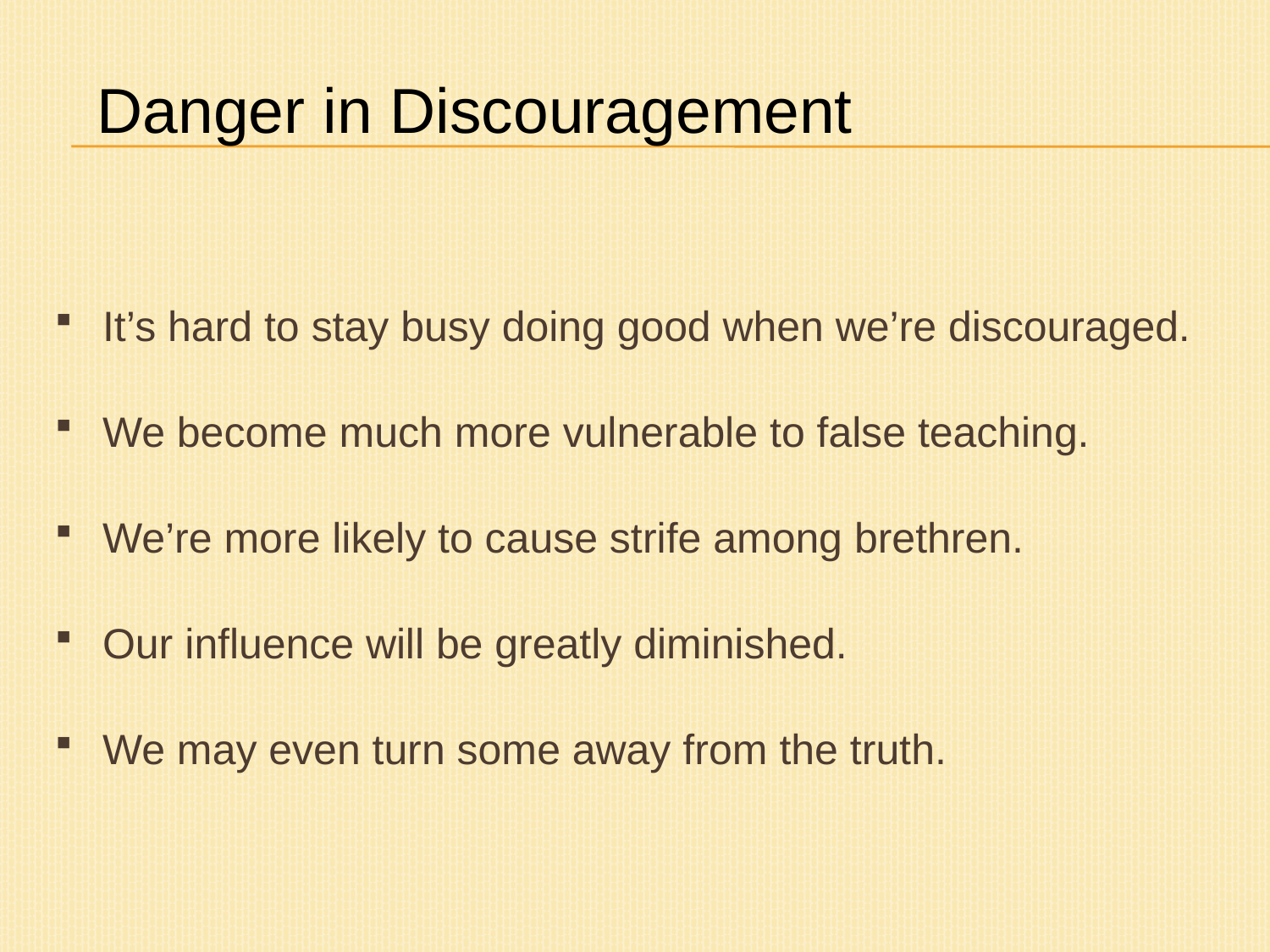

Danger in Discouragement
It’s hard to stay busy doing good when we’re discouraged.
We become much more vulnerable to false teaching.
We’re more likely to cause strife among brethren.
Our influence will be greatly diminished.
We may even turn some away from the truth.